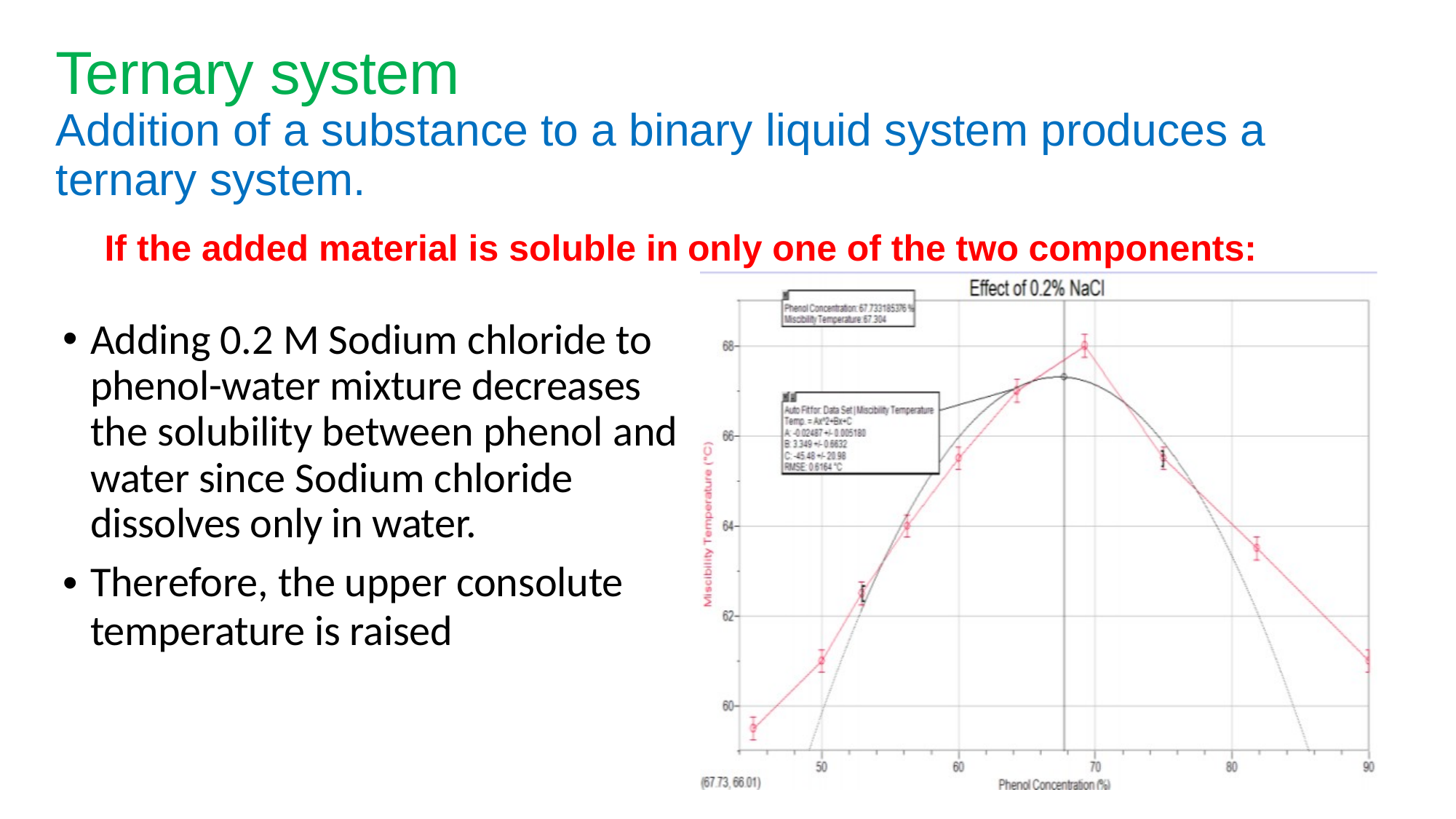

Ternary system
Addition of a substance to a binary liquid system produces a ternary system.
If the added material is soluble in
only
one
of
the
two
components:

•
Adding 0.2 M Sodium chloride to
phenol-water mixture decreases
the solubility between phenol and
water since Sodium chloride
dissolves only in water.
Therefore, the upper consolute
temperature is raised
•